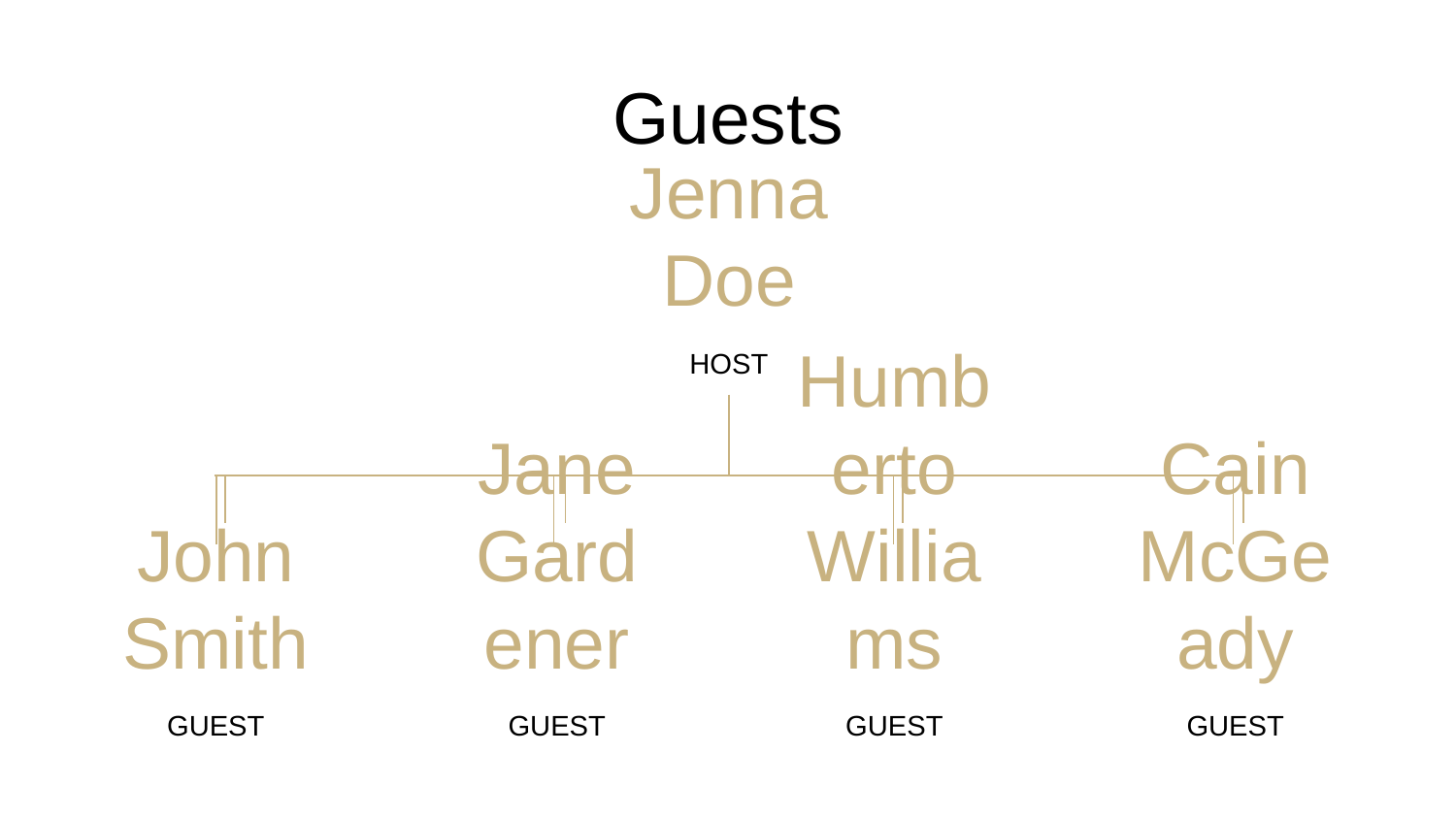

# Guests
Jenna Doe
HOST
John Smith
Jane Gardener
Humberto Williams
Cain McGeady
GUEST
GUEST
GUEST
GUEST